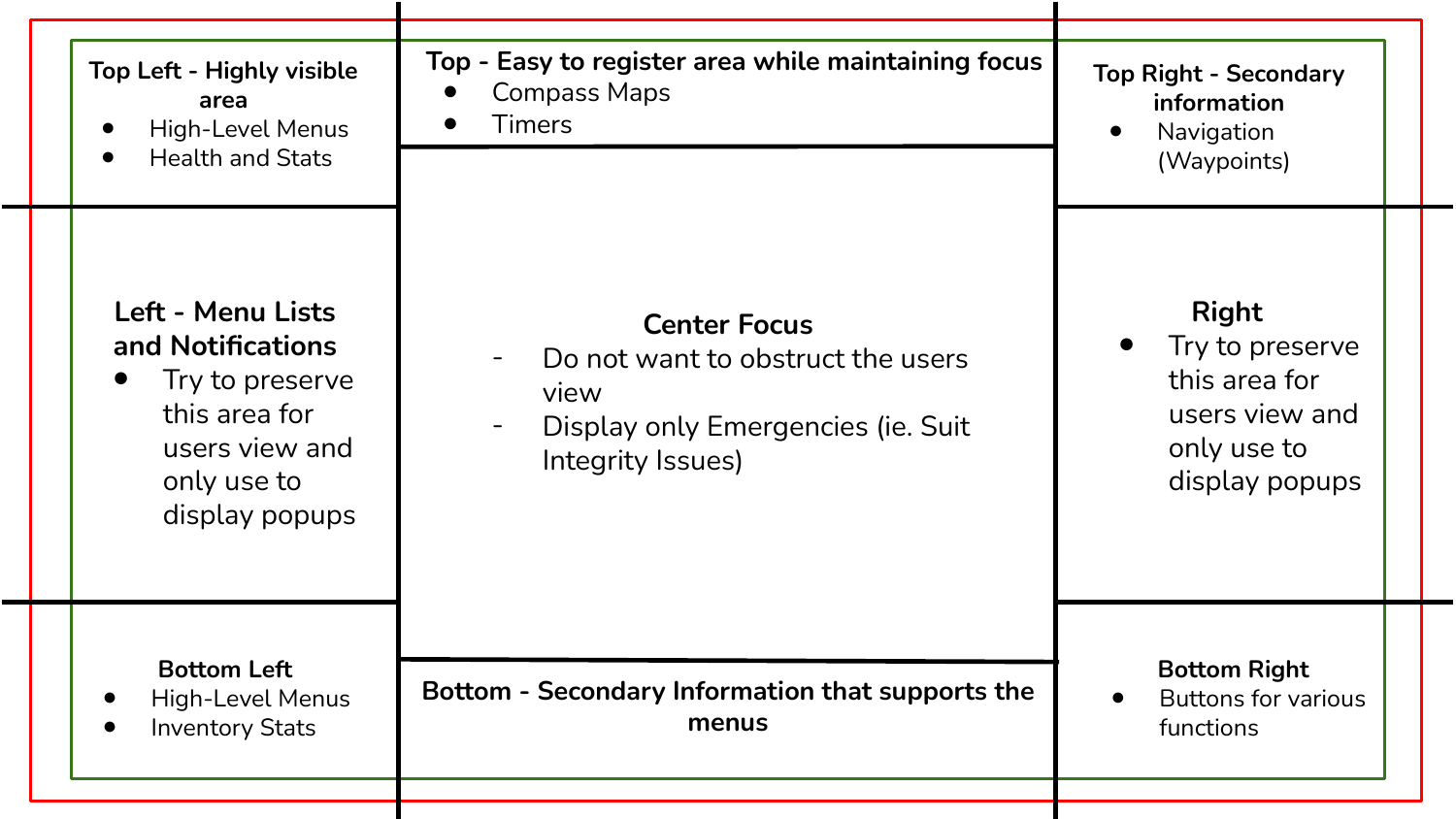

Top - Easy to register area while maintaining focus
Compass Maps
Timers
Top Left - Highly visible area
High-Level Menus
Health and Stats

Top Right - Secondary information
Navigation (Waypoints)
Left - Menu Lists and Notifications
Try to preserve this area for users view and only use to display popups
Right
Try to preserve this area for users view and only use to display popups
Center Focus
Do not want to obstruct the users view
Display only Emergencies (ie. Suit Integrity Issues)
Bottom Left
High-Level Menus
Inventory Stats
Bottom Right
Buttons for various functions
Bottom - Secondary Information that supports the menus